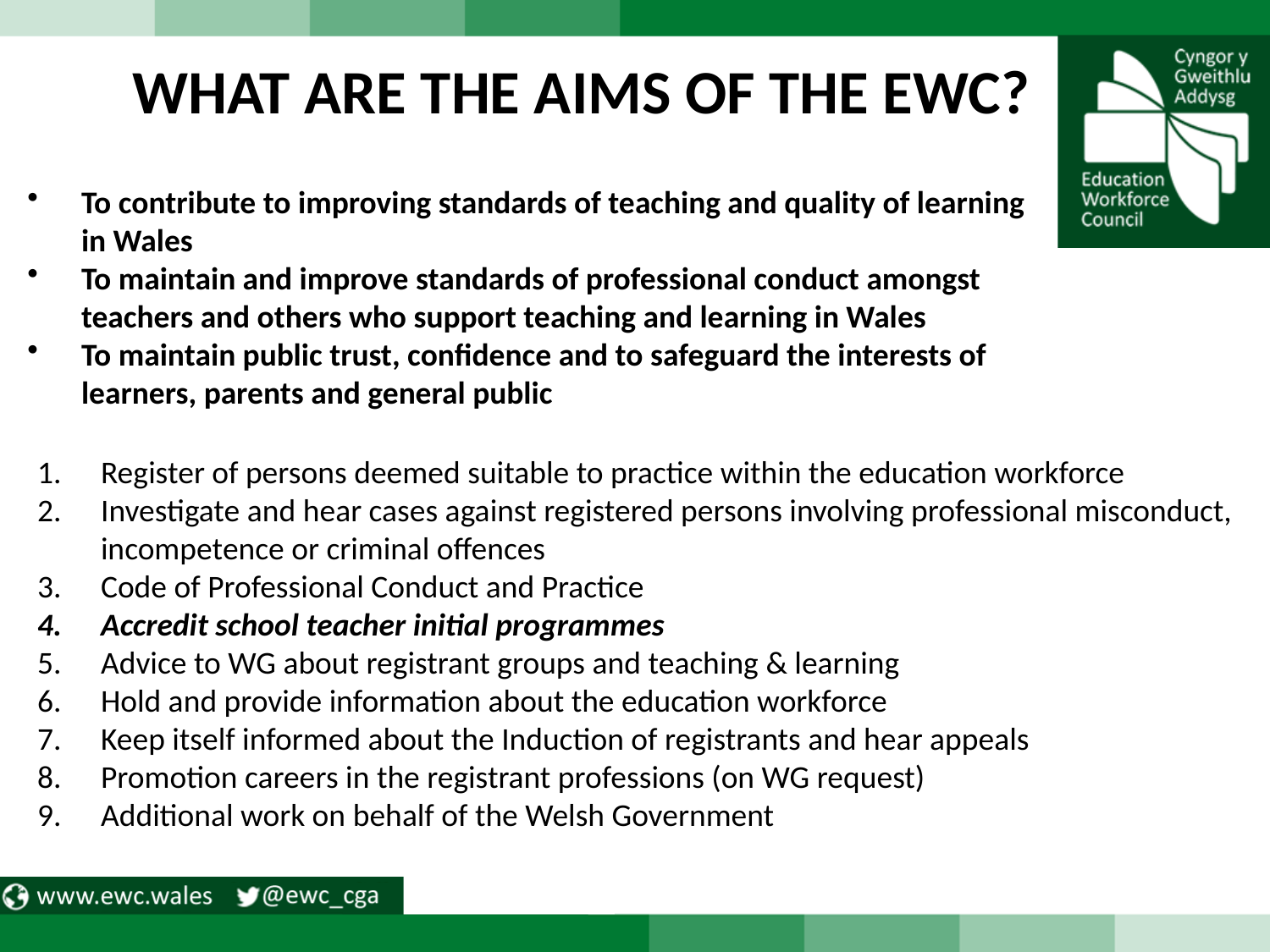

WHAT ARE THE AIMS OF THE EWC?
To contribute to improving standards of teaching and quality of learning in Wales
To maintain and improve standards of professional conduct amongst teachers and others who support teaching and learning in Wales
To maintain public trust, confidence and to safeguard the interests of learners, parents and general public
Register of persons deemed suitable to practice within the education workforce
Investigate and hear cases against registered persons involving professional misconduct, incompetence or criminal offences
Code of Professional Conduct and Practice
Accredit school teacher initial programmes
Advice to WG about registrant groups and teaching & learning
Hold and provide information about the education workforce
Keep itself informed about the Induction of registrants and hear appeals
Promotion careers in the registrant professions (on WG request)
Additional work on behalf of the Welsh Government